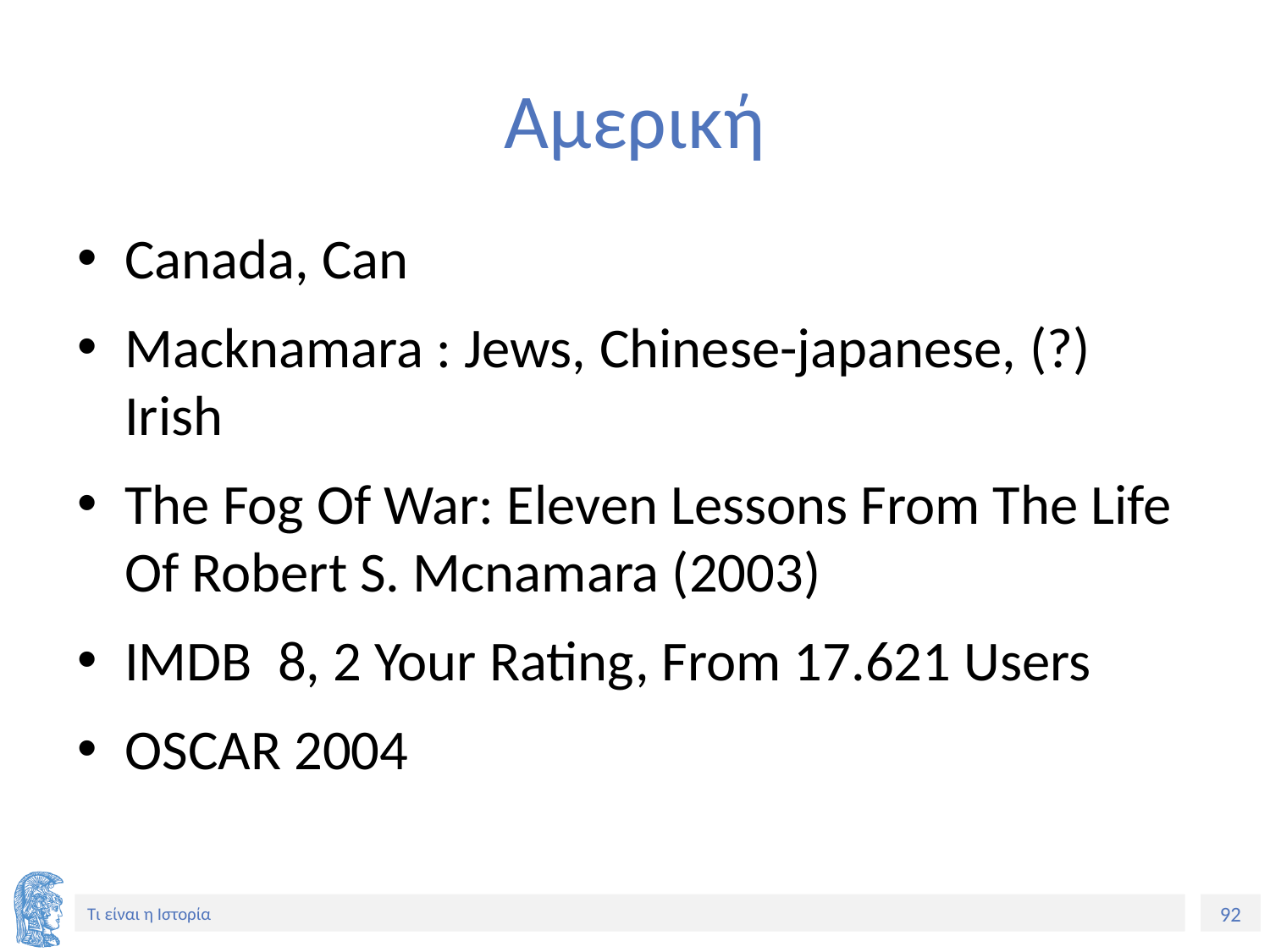

# Αμερική
Canada, Can
Macknamara : Jews, Chinese-japanese, (?) Irish
The Fog Of War: Eleven Lessons From The Life Of Robert S. Mcnamara (2003)
IMDB  8, 2 Your Rating, From 17.621 Users
OSCAR 2004